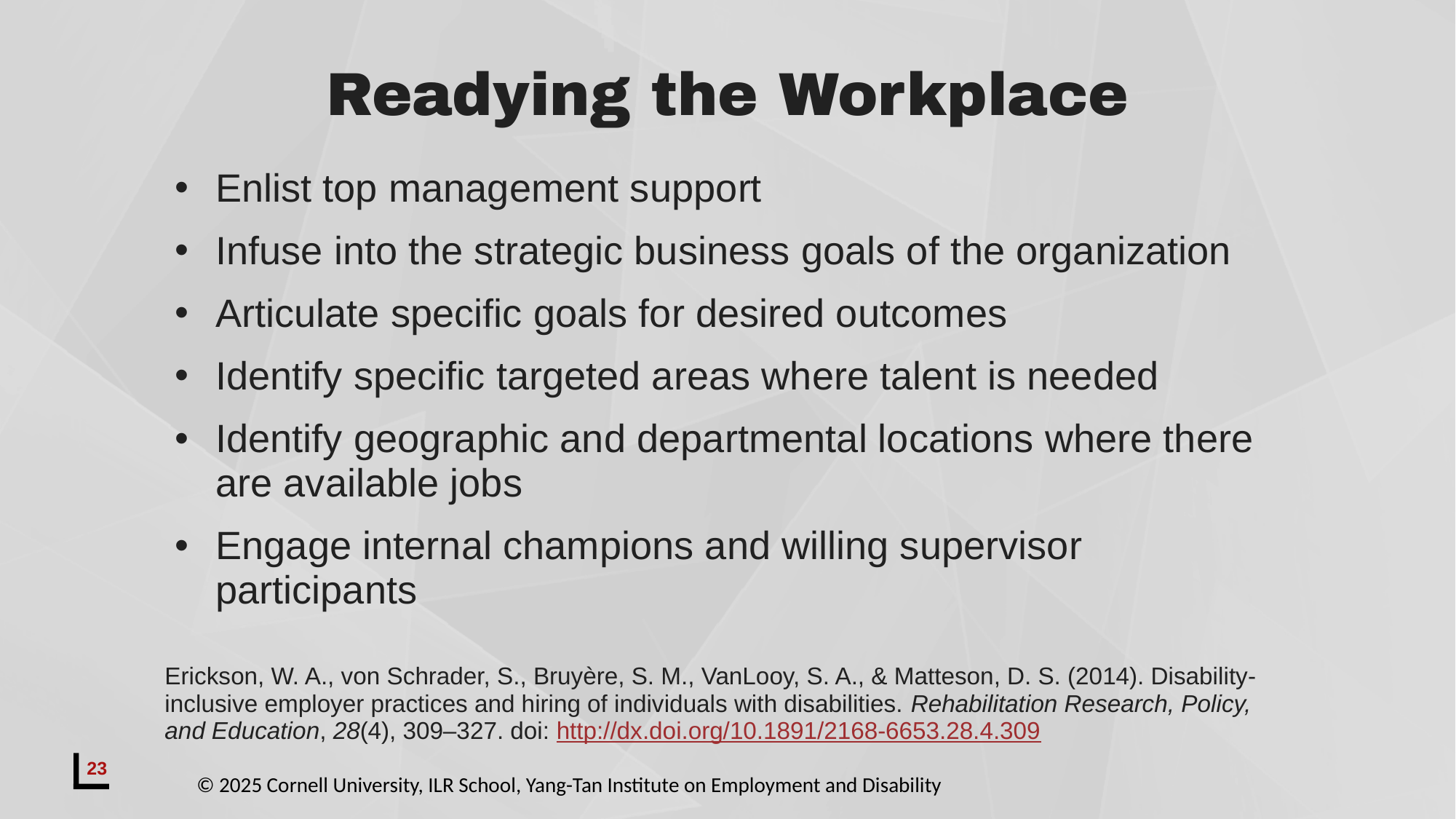

# Readying the Workplace
Enlist top management support
Infuse into the strategic business goals of the organization
Articulate specific goals for desired outcomes
Identify specific targeted areas where talent is needed
Identify geographic and departmental locations where there are available jobs
Engage internal champions and willing supervisor participants
Erickson, W. A., von Schrader, S., Bruyère, S. M., VanLooy, S. A., & Matteson, D. S. (2014). Disability-inclusive employer practices and hiring of individuals with disabilities. Rehabilitation Research, Policy, and Education, 28(4), 309–327. doi: http://dx.doi.org/10.1891/2168-6653.28.4.309

23
© 2025 Cornell University, ILR School, Yang-Tan Institute on Employment and Disability